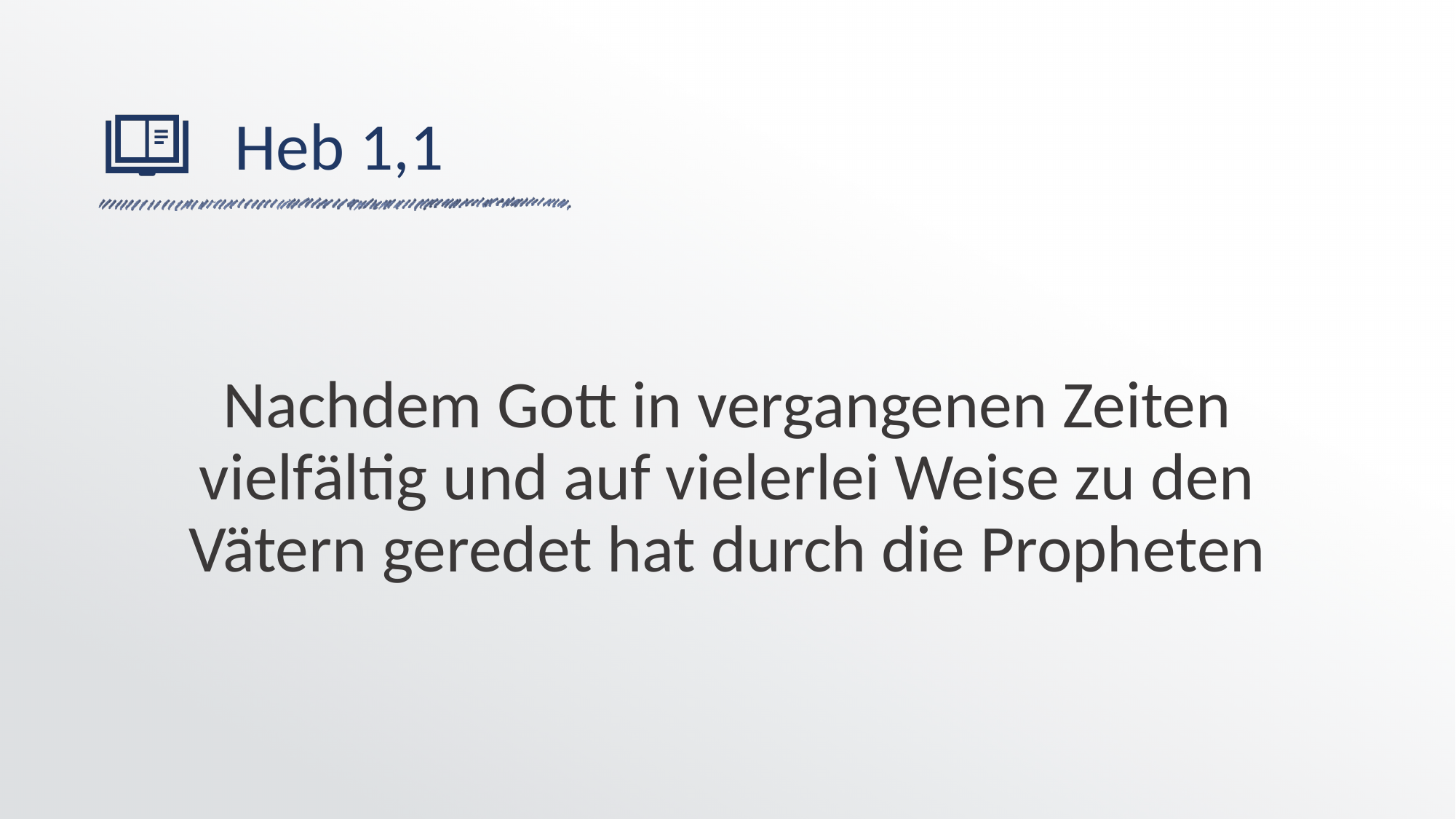

# Heb 1,1
Nachdem Gott in vergangenen Zeiten vielfältig und auf vielerlei Weise zu den Vätern geredet hat durch die Propheten